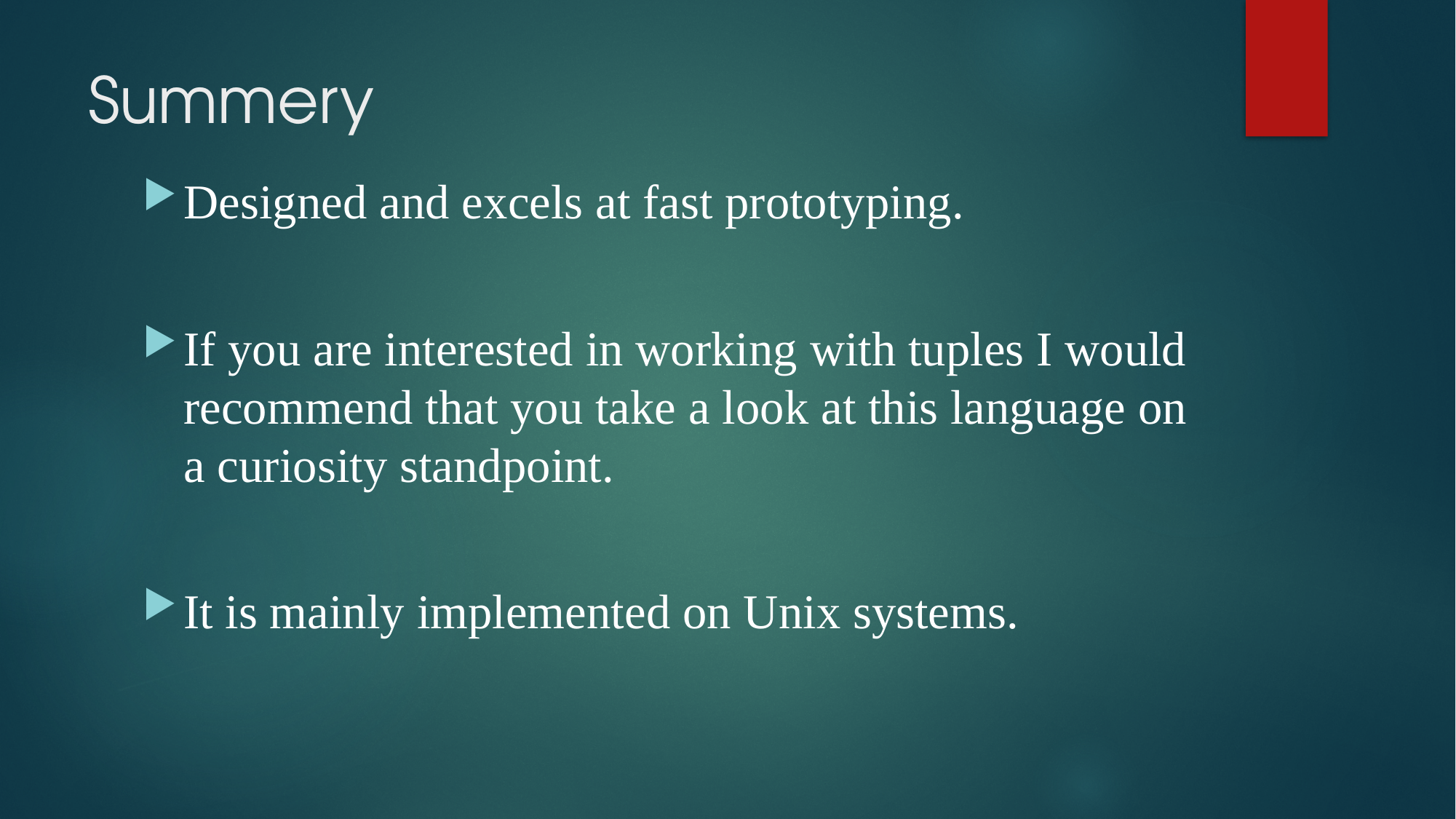

# Summery
Designed and excels at fast prototyping.

If you are interested in working with tuples I would recommend that you take a look at this language on a curiosity standpoint.

It is mainly implemented on Unix systems.